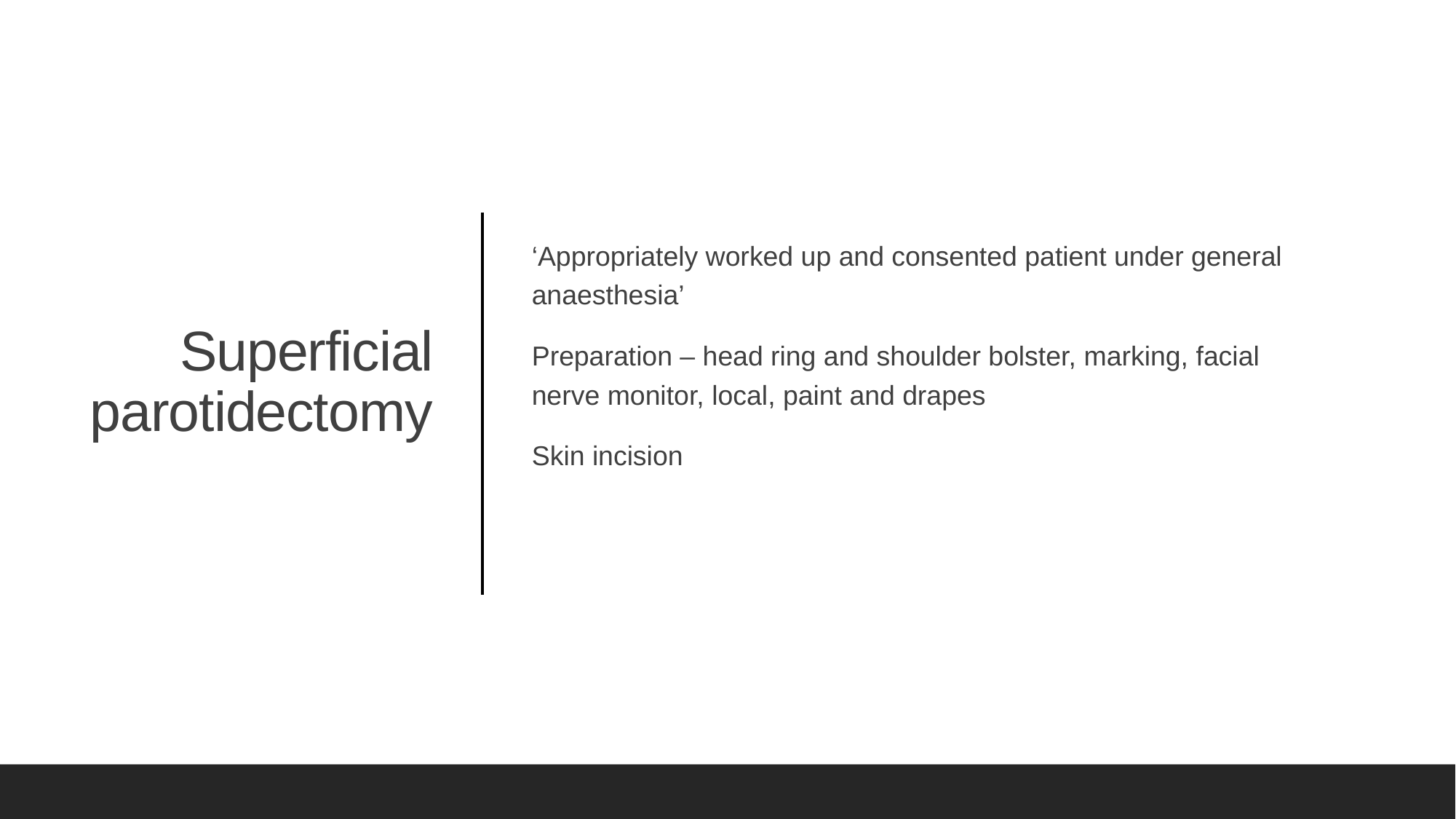

‘Appropriately worked up and consented patient under general anaesthesia’
Preparation – head ring and shoulder bolster, marking, facial nerve monitor, local, paint and drapes
Skin incision

# Superficial parotidectomy